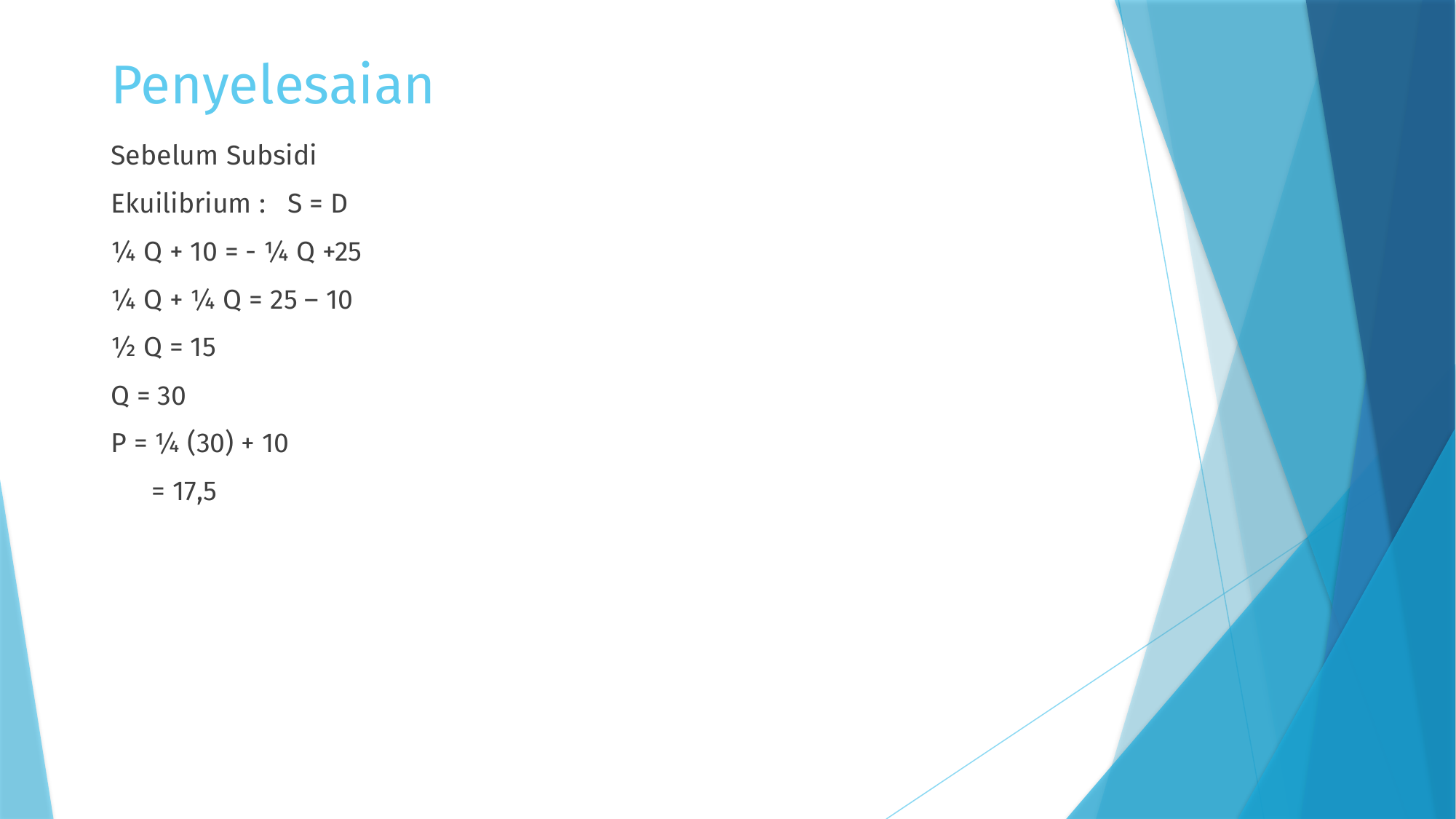

# Penyelesaian
Sebelum Subsidi
Ekuilibrium :   S = D
¼ Q + 10 = - ¼ Q +25
¼ Q + ¼ Q = 25 – 10
½ Q = 15
Q = 30
P = ¼ (30) + 10
 	= 17,5